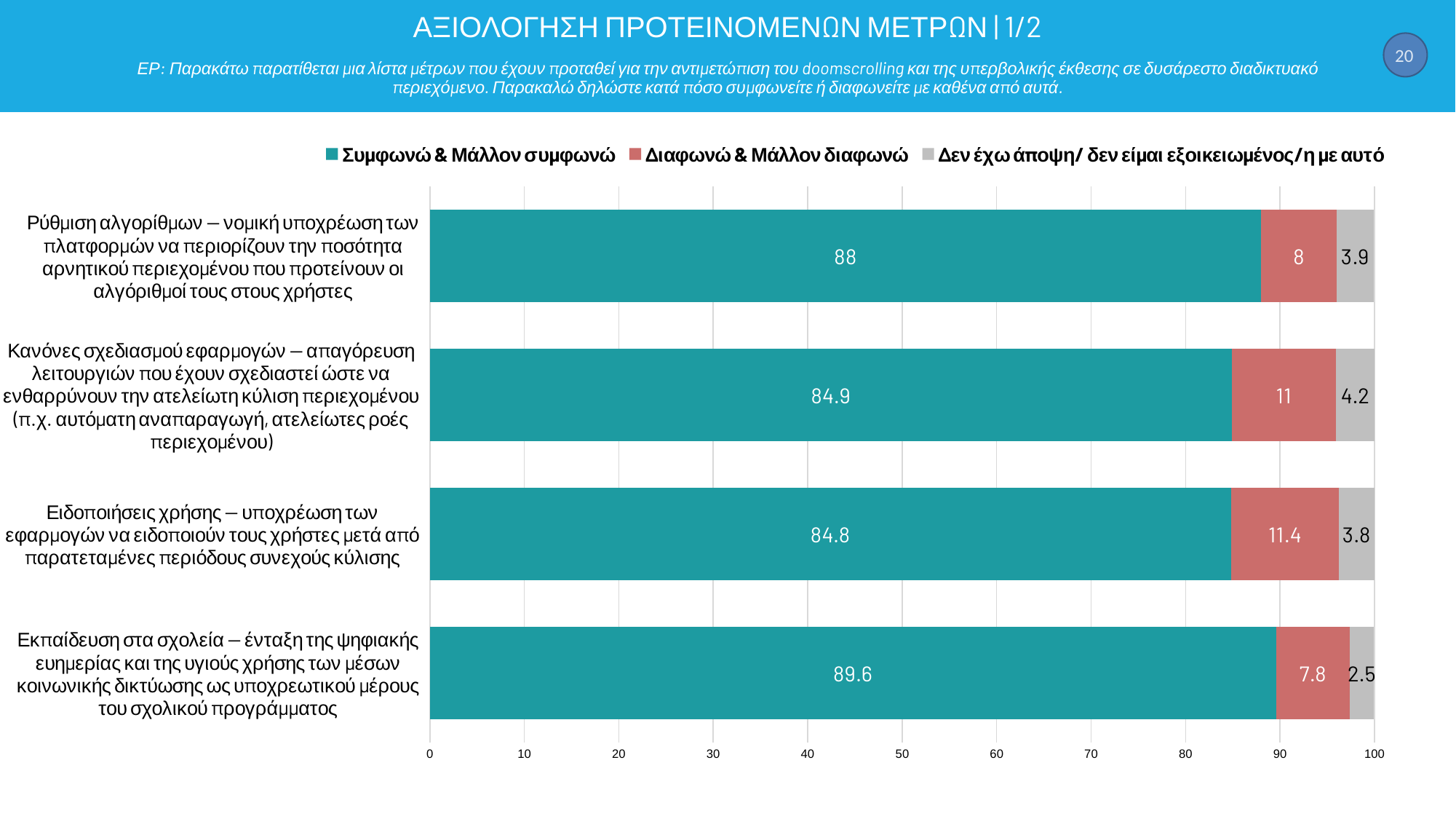

# ΑΞΙΟΛΟΓΗΣΗ ΠΡΟΤΕΙΝΟΜΕΝΩΝ ΜΕΤΡΩΝ | 1/2 ΕΡ: Παρακάτω παρατίθεται μια λίστα μέτρων που έχουν προταθεί για την αντιμετώπιση του doomscrolling και της υπερβολικής έκθεσης σε δυσάρεστο διαδικτυακό περιεχόμενο. Παρακαλώ δηλώστε κατά πόσο συμφωνείτε ή διαφωνείτε με καθένα από αυτά.
20

### Chart

| Category | Συμφωνώ & Μάλλον συμφωνώ | Διαφωνώ & Μάλλον διαφωνώ | Δεν έχω άποψη/ δεν είμαι εξοικειωμένος/η με αυτό |
|---|---|---|---|
| Ρύθμιση αλγορίθμων — νομική υποχρέωση των πλατφορμών να περιορίζουν την ποσότητα αρνητικού περιεχομένου που προτείνουν οι αλγόριθμοί τους στους χρήστες | 88.0 | 8.0 | 3.9 |
| Κανόνες σχεδιασμού εφαρμογών — απαγόρευση λειτουργιών που έχουν σχεδιαστεί ώστε να ενθαρρύνουν την ατελείωτη κύλιση περιεχομένου (π.χ. αυτόματη αναπαραγωγή, ατελείωτες ροές περιεχομένου) | 84.9 | 11.0 | 4.2 |
| Ειδοποιήσεις χρήσης — υποχρέωση των εφαρμογών να ειδοποιούν τους χρήστες μετά από παρατεταμένες περιόδους συνεχούς κύλισης | 84.8 | 11.4 | 3.8 |
| Εκπαίδευση στα σχολεία — ένταξη της ψηφιακής ευημερίας και της υγιούς χρήσης των μέσων κοινωνικής δικτύωσης ως υποχρεωτικού μέρους του σχολικού προγράμματος | 89.6 | 7.8 | 2.5 |